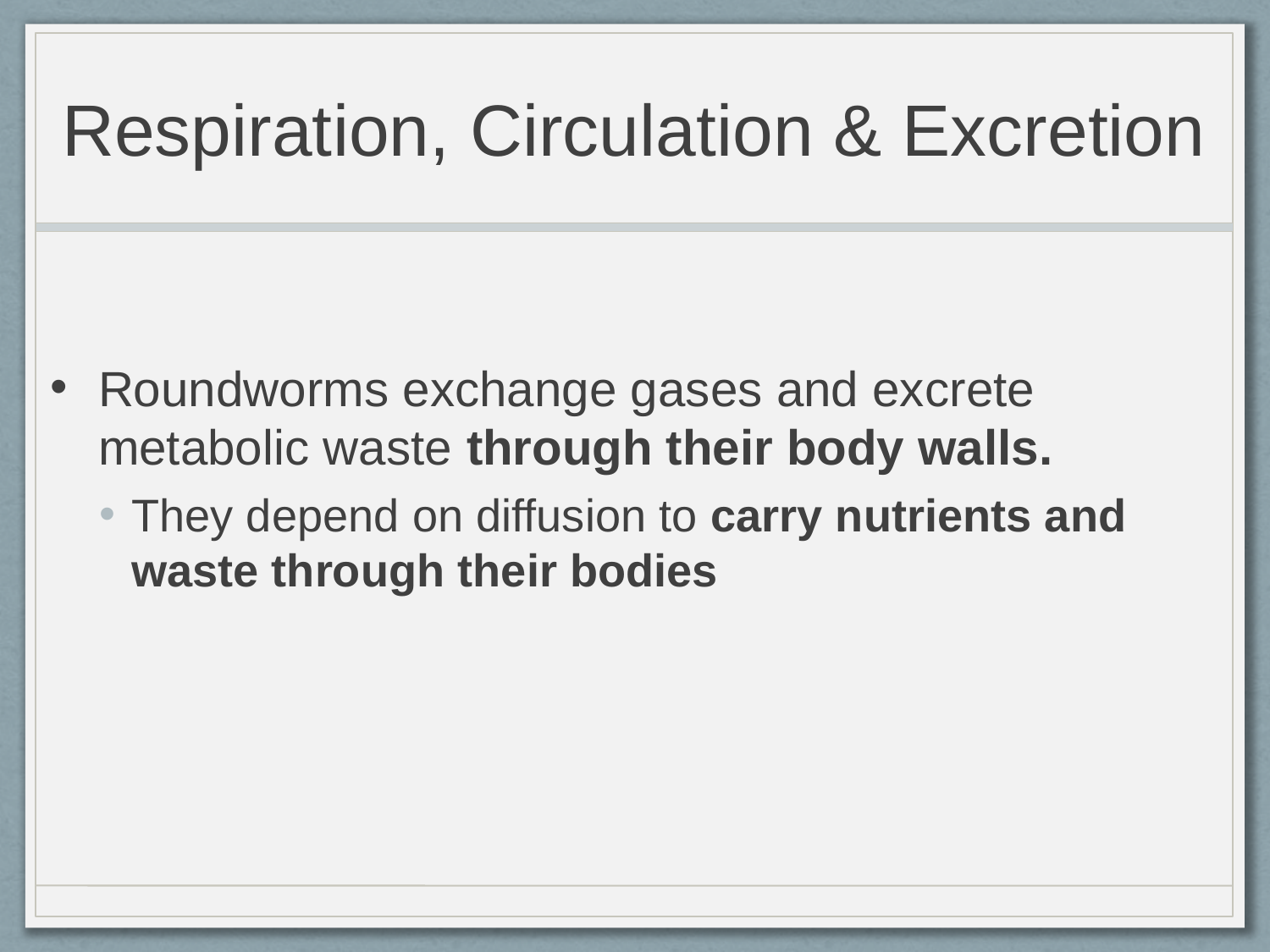

# Respiration, Circulation & Excretion
Roundworms exchange gases and excrete metabolic waste through their body walls.
They depend on diffusion to carry nutrients and waste through their bodies